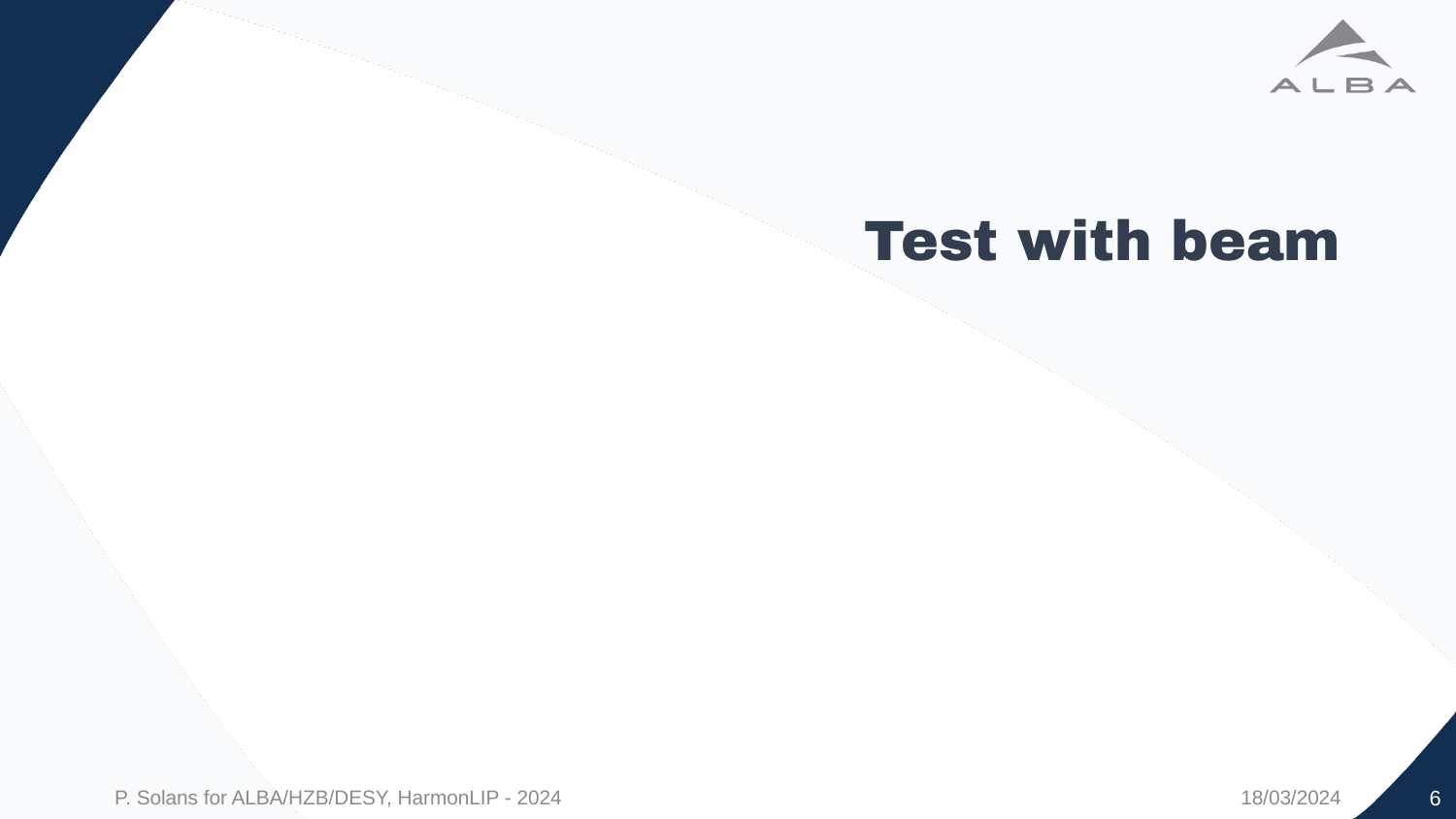

# Test with beam

6
P. Solans for ALBA/HZB/DESY, HarmonLIP - 2024